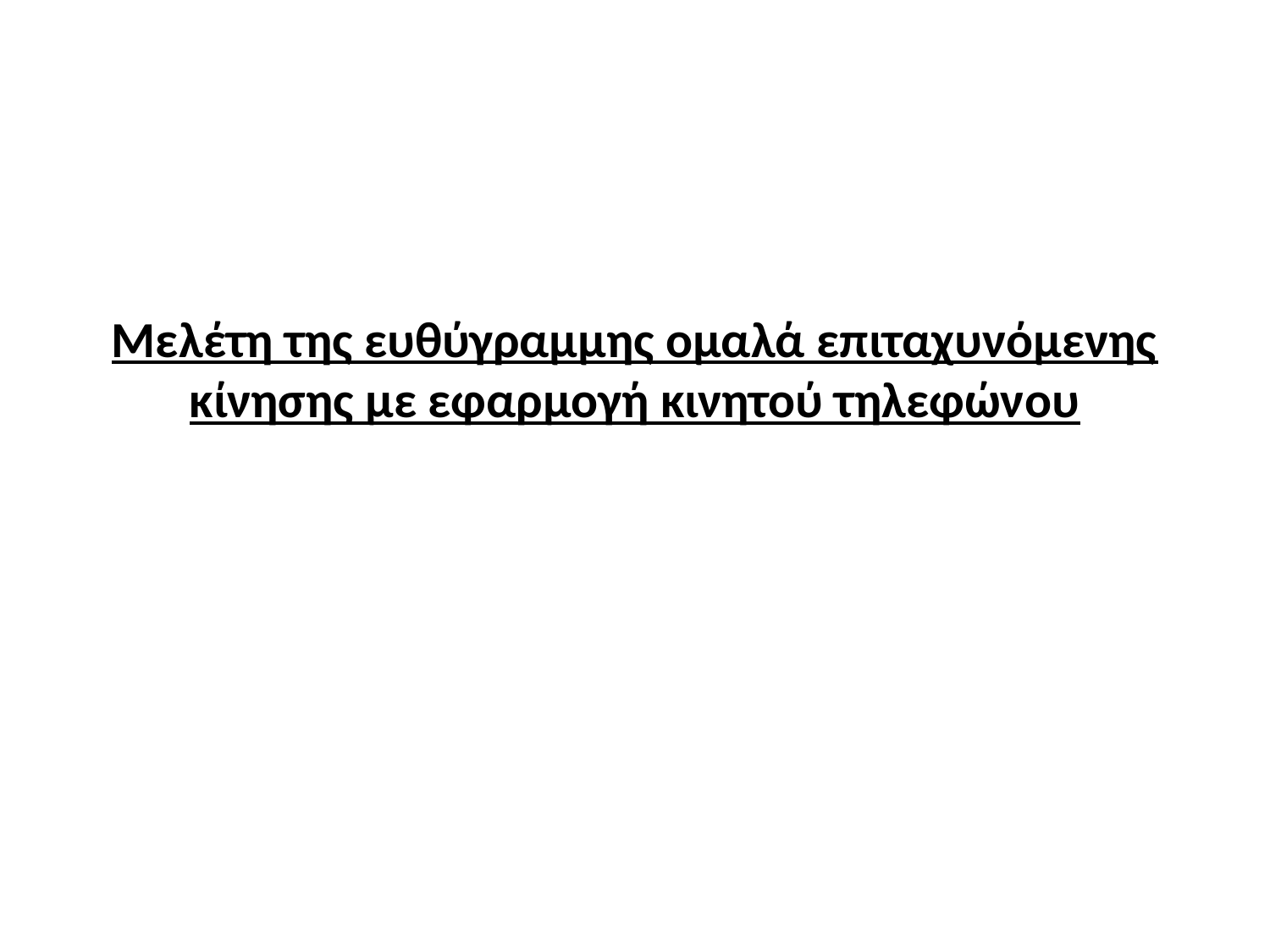

# Μελέτη της ευθύγραμμης ομαλά επιταχυνόμενης κίνησης με εφαρμογή κινητού τηλεφώνου